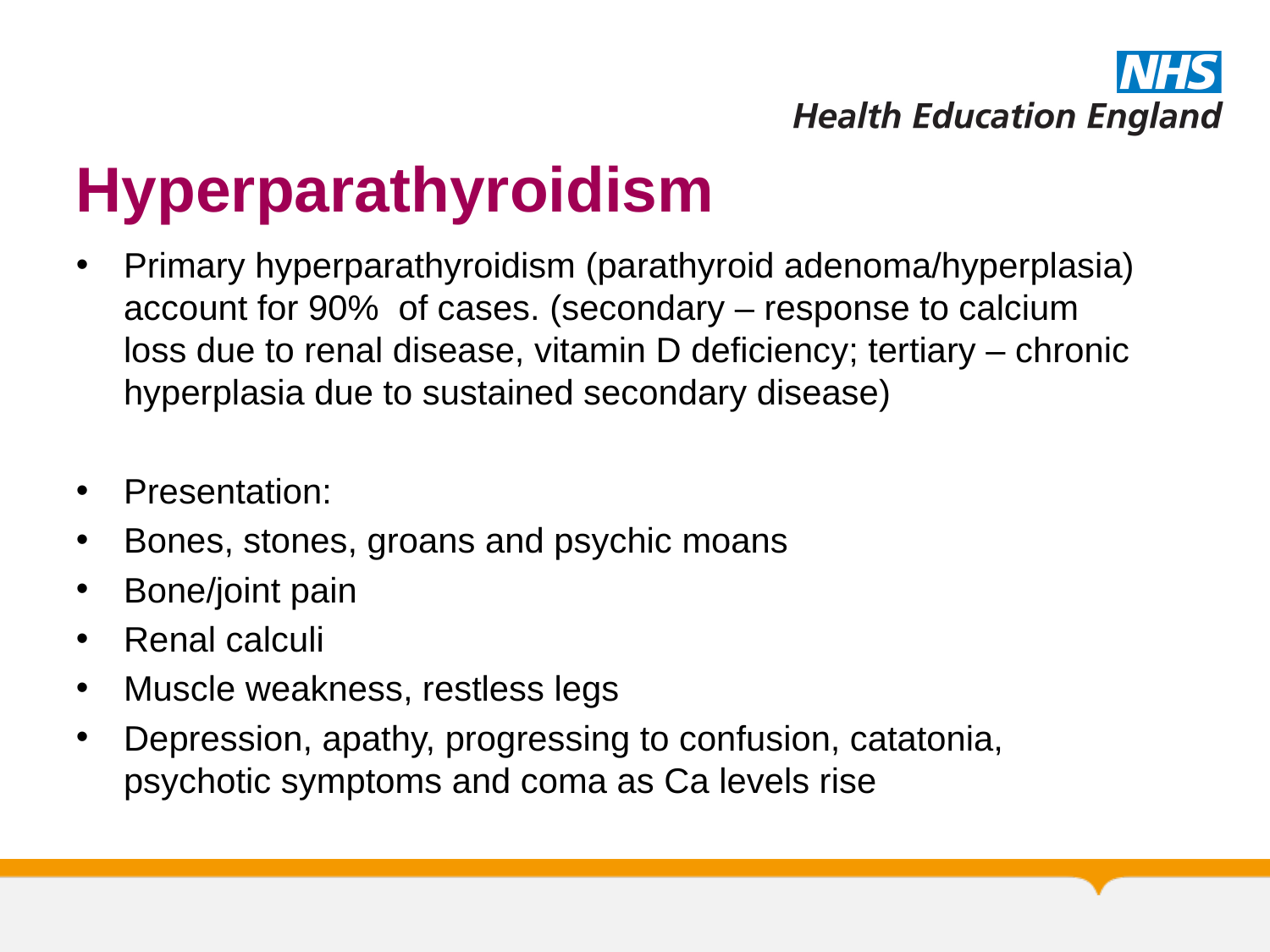

# Hyperparathyroidism
Primary hyperparathyroidism (parathyroid adenoma/hyperplasia) account for 90%  of cases. (secondary – response to calcium loss due to renal disease, vitamin D deficiency; tertiary – chronic hyperplasia due to sustained secondary disease)

Presentation:
Bones, stones, groans and psychic moans
Bone/joint pain
Renal calculi
Muscle weakness, restless legs
Depression, apathy, progressing to confusion, catatonia, psychotic symptoms and coma as Ca levels rise